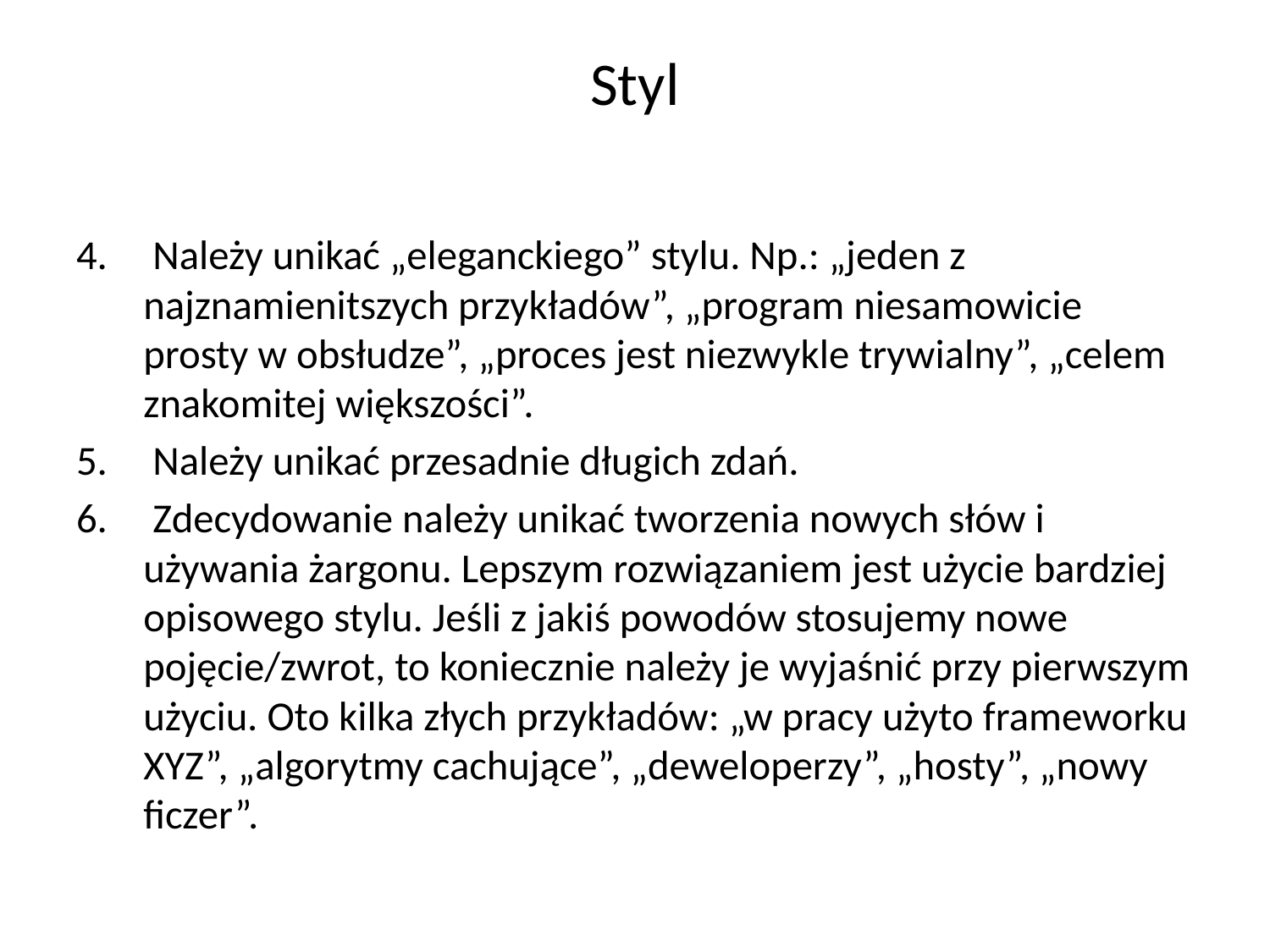

# Styl
 Należy unikać „eleganckiego” stylu. Np.: „jeden z najznamienitszych przykładów”, „program niesamowicie prosty w obsłudze”, „proces jest niezwykle trywialny”, „celem znakomitej większości”.
 Należy unikać przesadnie długich zdań.
 Zdecydowanie należy unikać tworzenia nowych słów i używania żargonu. Lepszym rozwiązaniem jest użycie bardziej opisowego stylu. Jeśli z jakiś powodów stosujemy nowe pojęcie/zwrot, to koniecznie należy je wyjaśnić przy pierwszym użyciu. Oto kilka złych przykładów: „w pracy użyto frameworku XYZ”, „algorytmy cachujące”, „deweloperzy”, „hosty”, „nowy ﬁczer”.